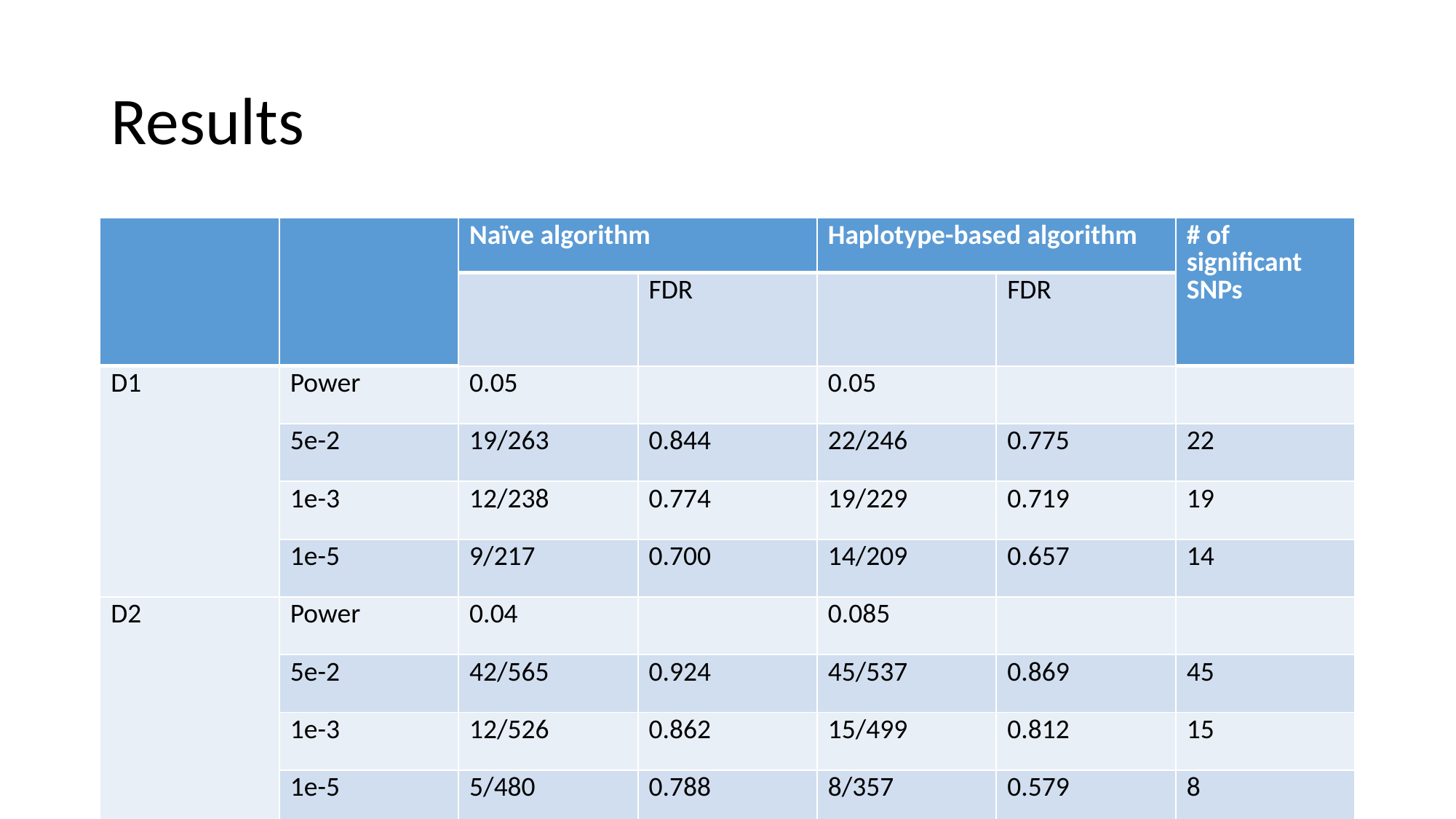

# Results
|  |  | Naïve algorithm |  | Haplotype-based algorithm |  | # of significant SNPs |
| --- | --- | --- | --- | --- | --- | --- |
|  |  |  | FDR |  | FDR |  |
| D1 | Power | 0.05 |  | 0.05 |  |  |
|  | 5e-2 | 19/263 | 0.844 | 22/246 | 0.775 | 22 |
|  | 1e-3 | 12/238 | 0.774 | 19/229 | 0.719 | 19 |
|  | 1e-5 | 9/217 | 0.700 | 14/209 | 0.657 | 14 |
| D2 | Power | 0.04 |  | 0.085 |  |  |
|  | 5e-2 | 42/565 | 0.924 | 45/537 | 0.869 | 45 |
|  | 1e-3 | 12/526 | 0.862 | 15/499 | 0.812 | 15 |
|  | 1e-5 | 5/480 | 0.788 | 8/357 | 0.579 | 8 |